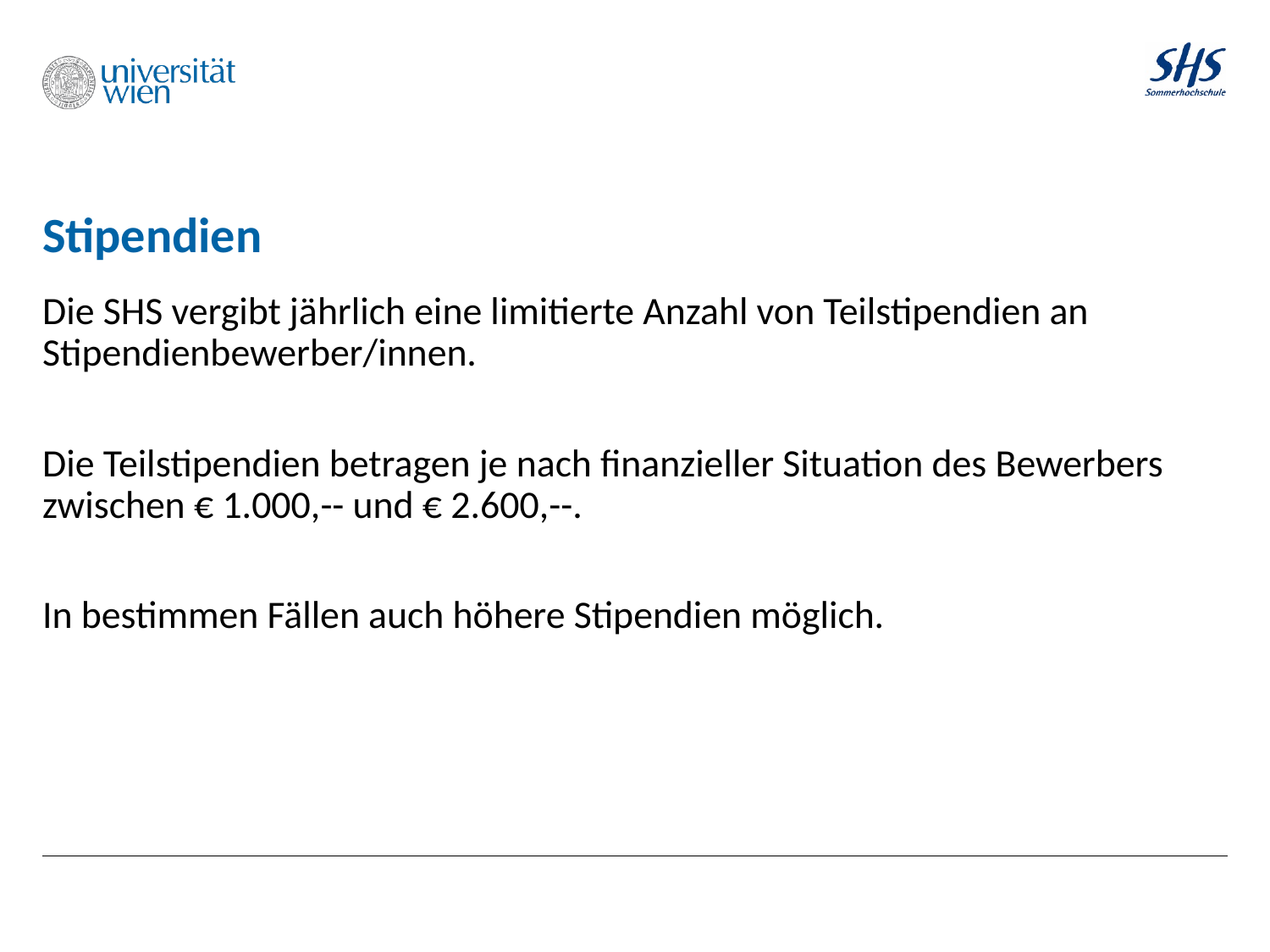

# Stipendien
Die SHS vergibt jährlich eine limitierte Anzahl von Teilstipendien an Stipendienbewerber/innen.

Die Teilstipendien betragen je nach finanzieller Situation des Bewerbers zwischen € 1.000,-- und € 2.600,--.

In bestimmen Fällen auch höhere Stipendien möglich.